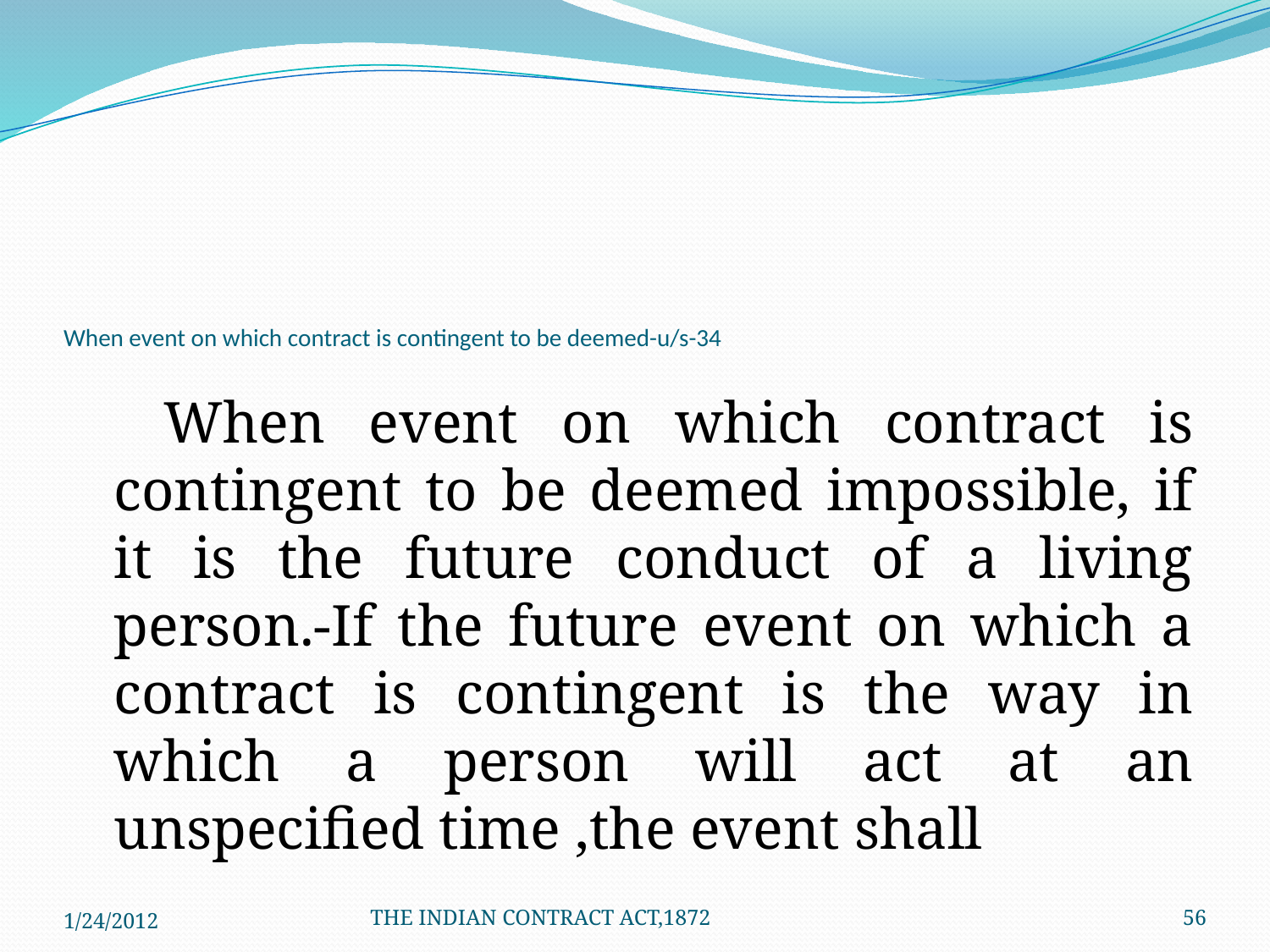

# When event on which contract is contingent to be deemed-u/s-34
  When event on which contract is contingent to be deemed impossible, if it is the future conduct of a living person.-If the future event on which a contract is contingent is the way in which a person will act at an unspecified time ,the event shall
1/24/2012
THE INDIAN CONTRACT ACT,1872
56